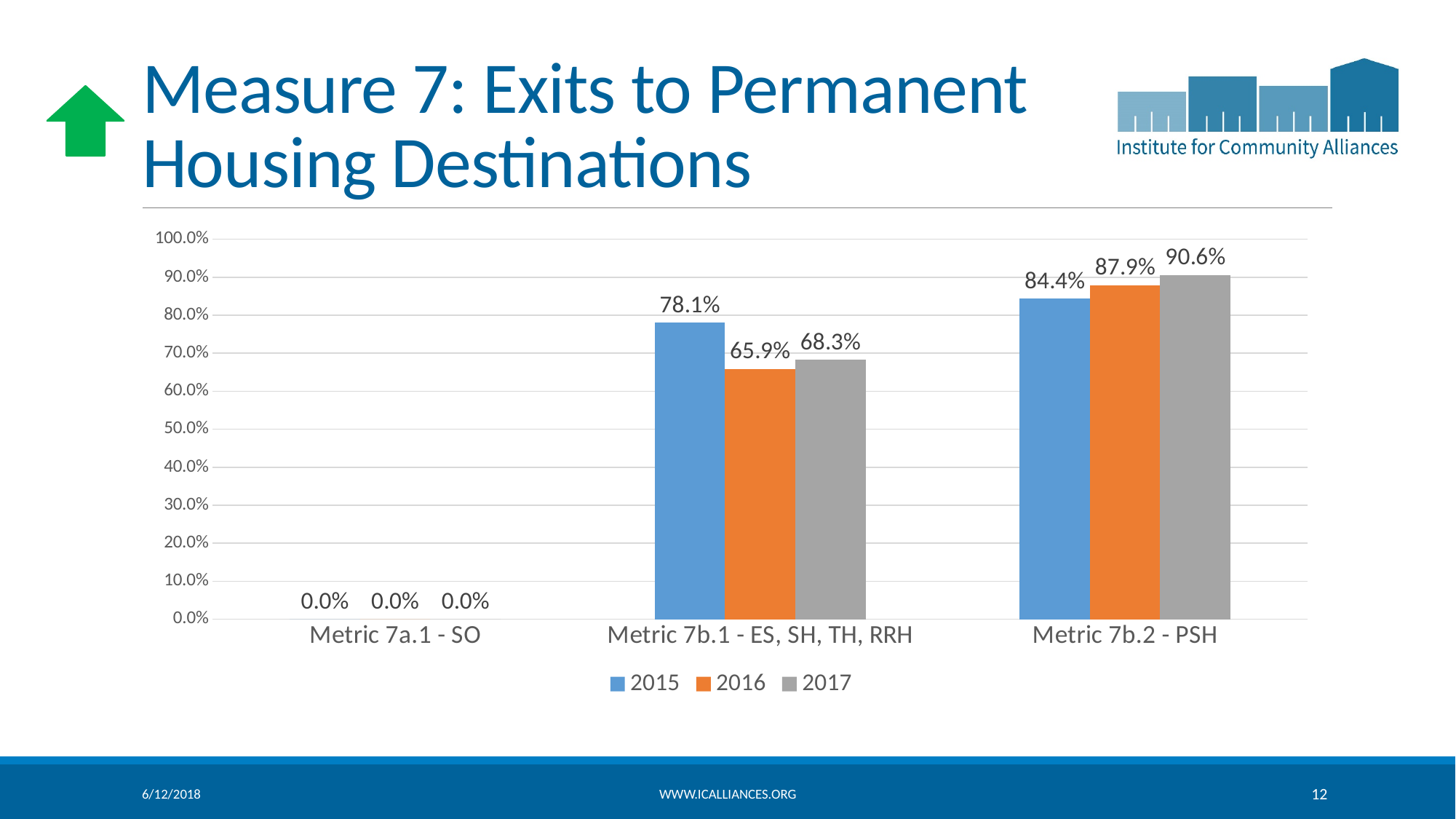

# Measure 7: Exits to Permanent Housing Destinations

### Chart

| Category | 2015 | 2016 | 2017 |
|---|---|---|---|
| Metric 7a.1 - SO | 0.0 | 0.0 | 0.0 |
| Metric 7b.1 - ES, SH, TH, RRH | 0.781 | 0.659 | 0.683 |
| Metric 7b.2 - PSH | 0.844 | 0.879 | 0.906 |
6/12/2018
www.icalliances.org
12